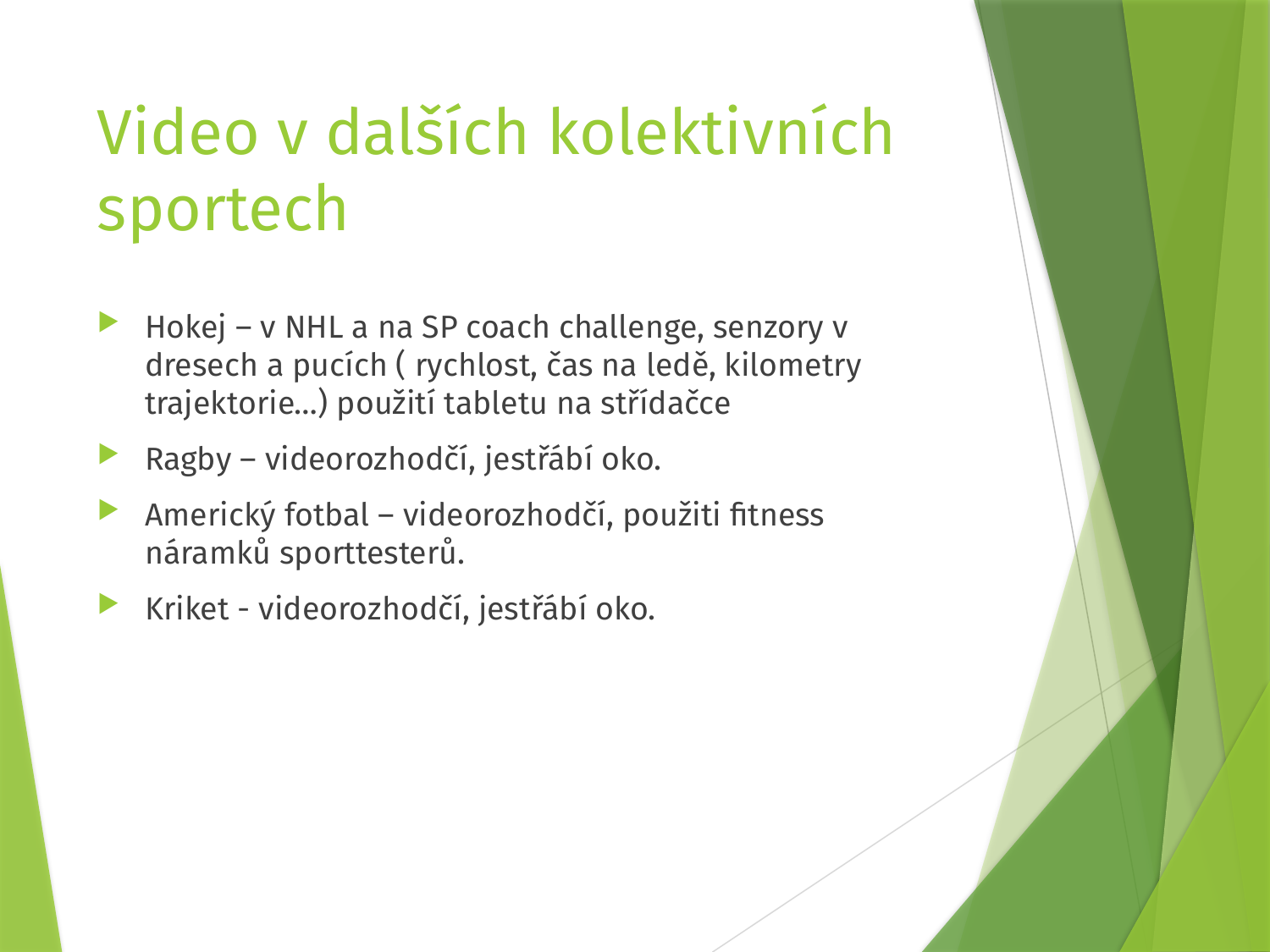

# Video v dalších kolektivních sportech
Hokej – v NHL a na SP coach challenge, senzory v dresech a pucích ( rychlost, čas na ledě, kilometry trajektorie…) použití tabletu na střídačce
Ragby – videorozhodčí, jestřábí oko.
Americký fotbal – videorozhodčí, použiti fitness náramků sporttesterů.
Kriket - videorozhodčí, jestřábí oko.